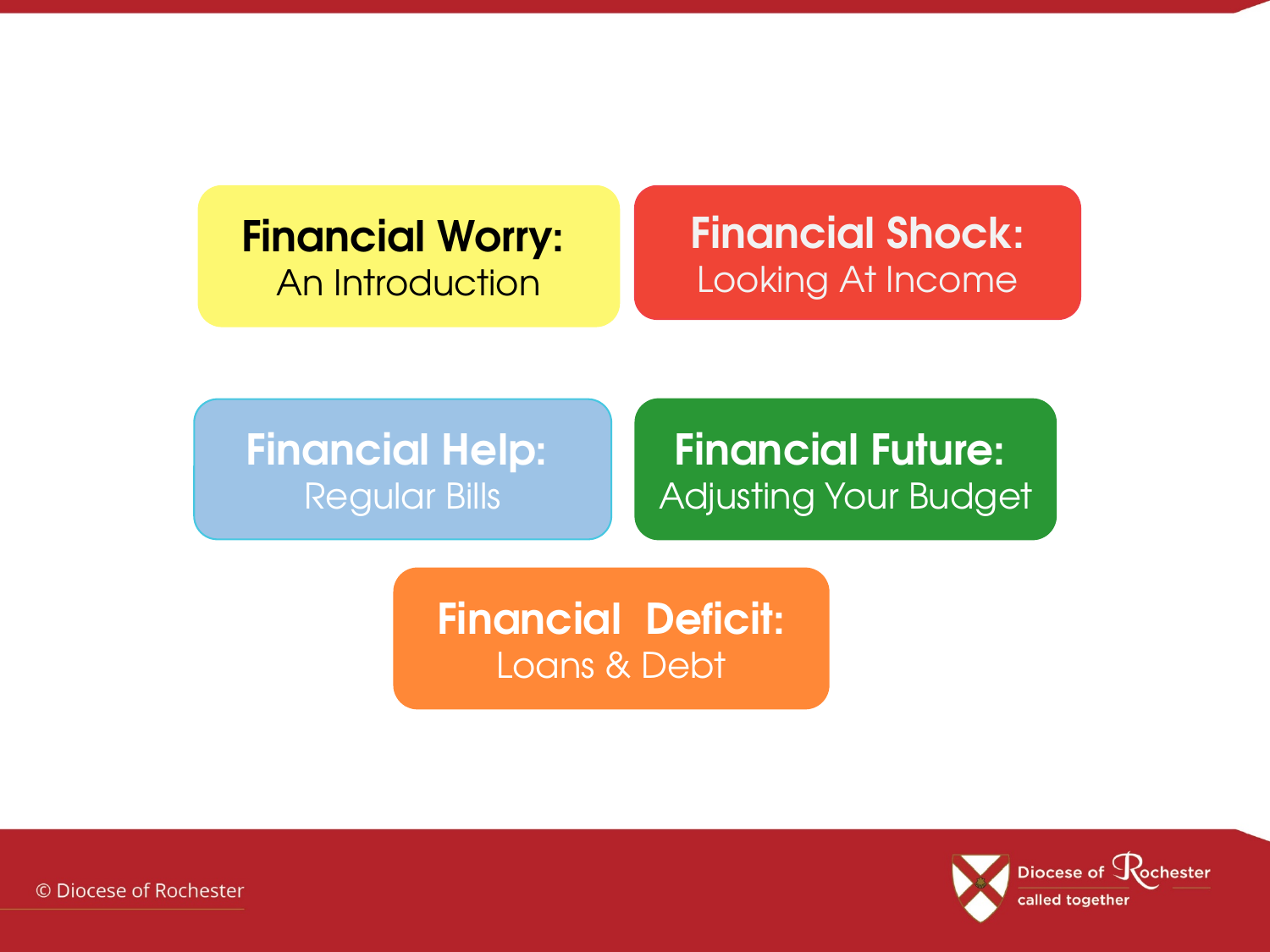

Financial Worry:
An Introduction
Financial Shock: Looking At Income
Financial Future:
Adjusting Your Budget
Financial Help:
Regular Bills
Financial  Deficit:
Loans & Debt